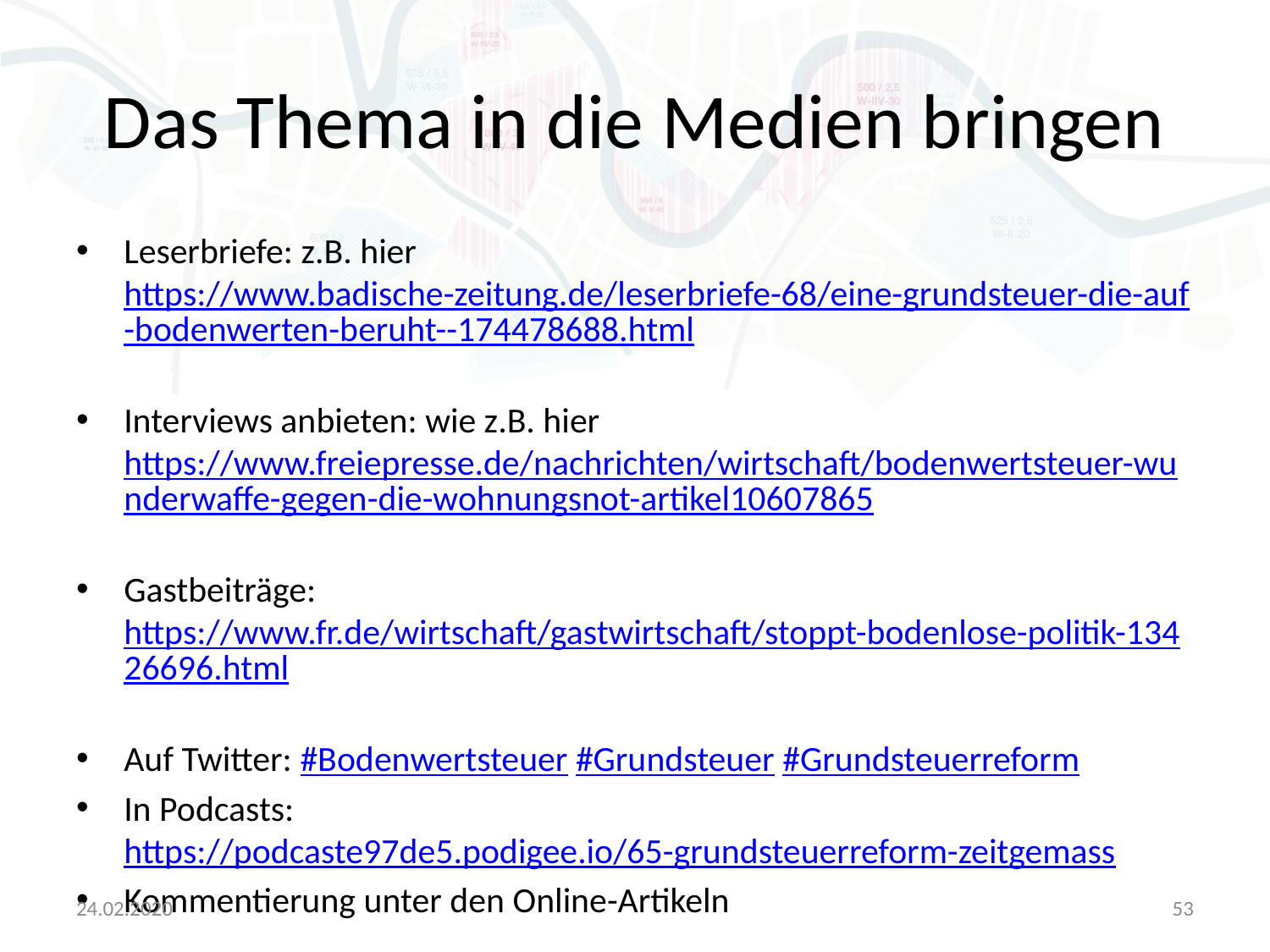

# Das Thema in die Medien bringen
Leserbriefe: z.B. hier https://www.badische-zeitung.de/leserbriefe-68/eine-grundsteuer-die-auf-bodenwerten-beruht--174478688.html
Interviews anbieten: wie z.B. hier https://www.freiepresse.de/nachrichten/wirtschaft/bodenwertsteuer-wunderwaffe-gegen-die-wohnungsnot-artikel10607865
Gastbeiträge: https://www.fr.de/wirtschaft/gastwirtschaft/stoppt-bodenlose-politik-13426696.html
Auf Twitter: #Bodenwertsteuer #Grundsteuer #Grundsteuerreform
In Podcasts: https://podcaste97de5.podigee.io/65-grundsteuerreform-zeitgemass
Kommentierung unter den Online-Artikeln

Alle veröffentlichten Beiträge zur Bodenwertsteuer sammeln wir hier: https://www.grundsteuerreform.net/presseecho/

24.02.2020

53